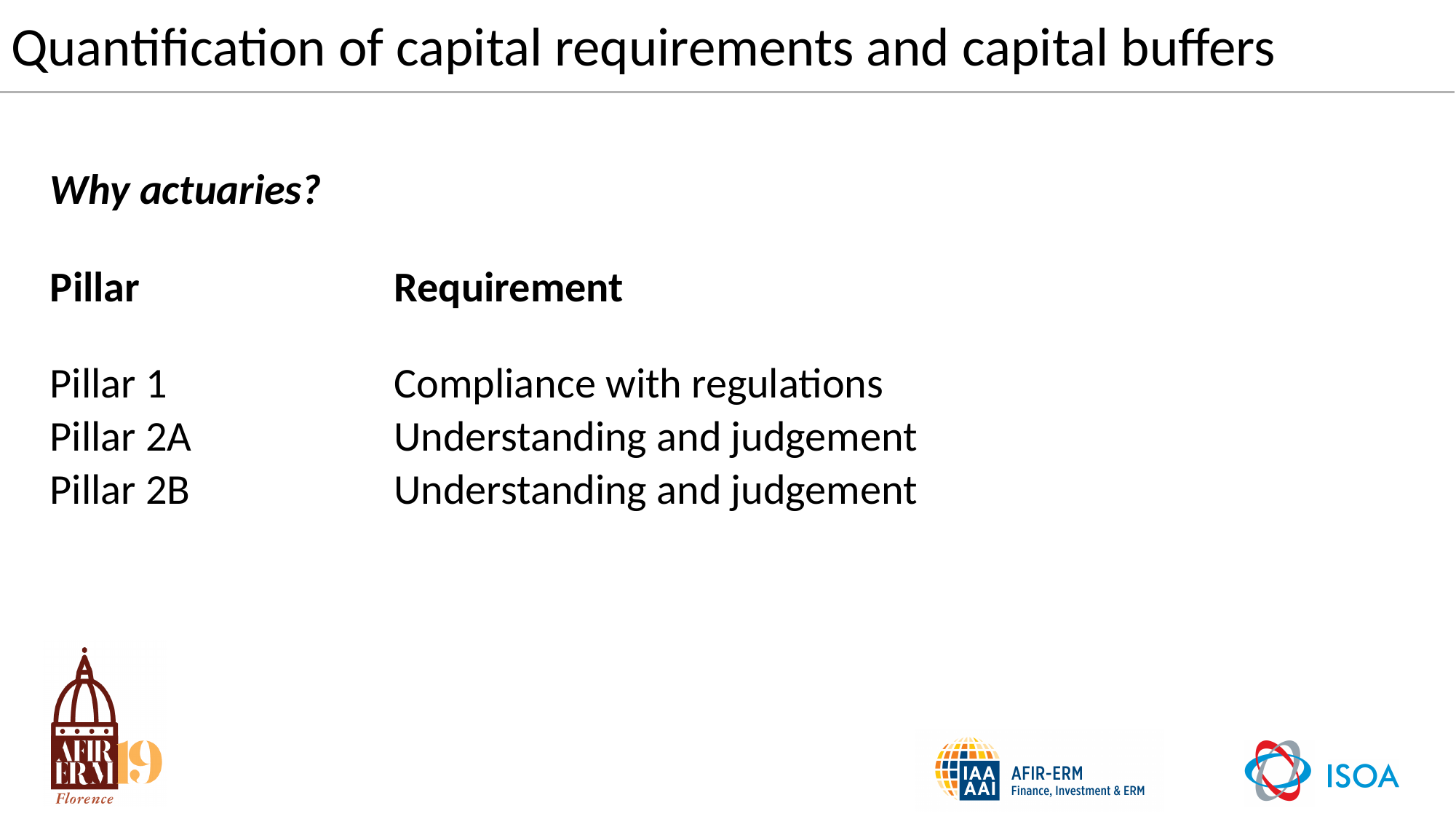

# Quantification of capital requirements and capital buffers

Why actuaries?

| Pillar | Requirement |
| --- | --- |
| Pillar 1 | Compliance with regulations |
| Pillar 2A | Understanding and judgement |
| Pillar 2B | Understanding and judgement |
|  |  |